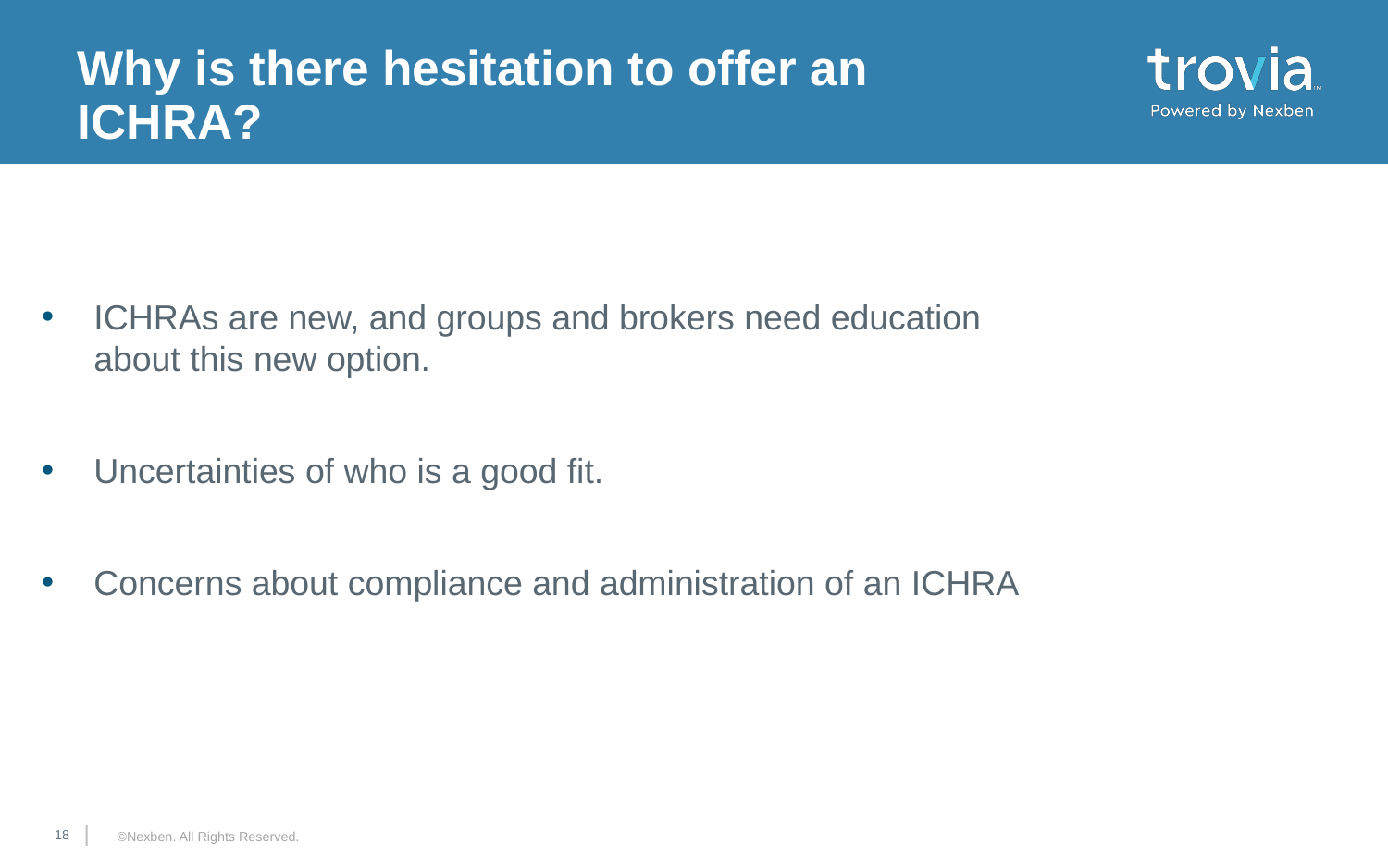

# Why is there hesitation to offer an ICHRA?

ICHRAs are new, and groups and brokers need education about this new option.

Uncertainties of who is a good fit.

Concerns about compliance and administration of an ICHRA

©Nexben. All Rights Reserved.
18